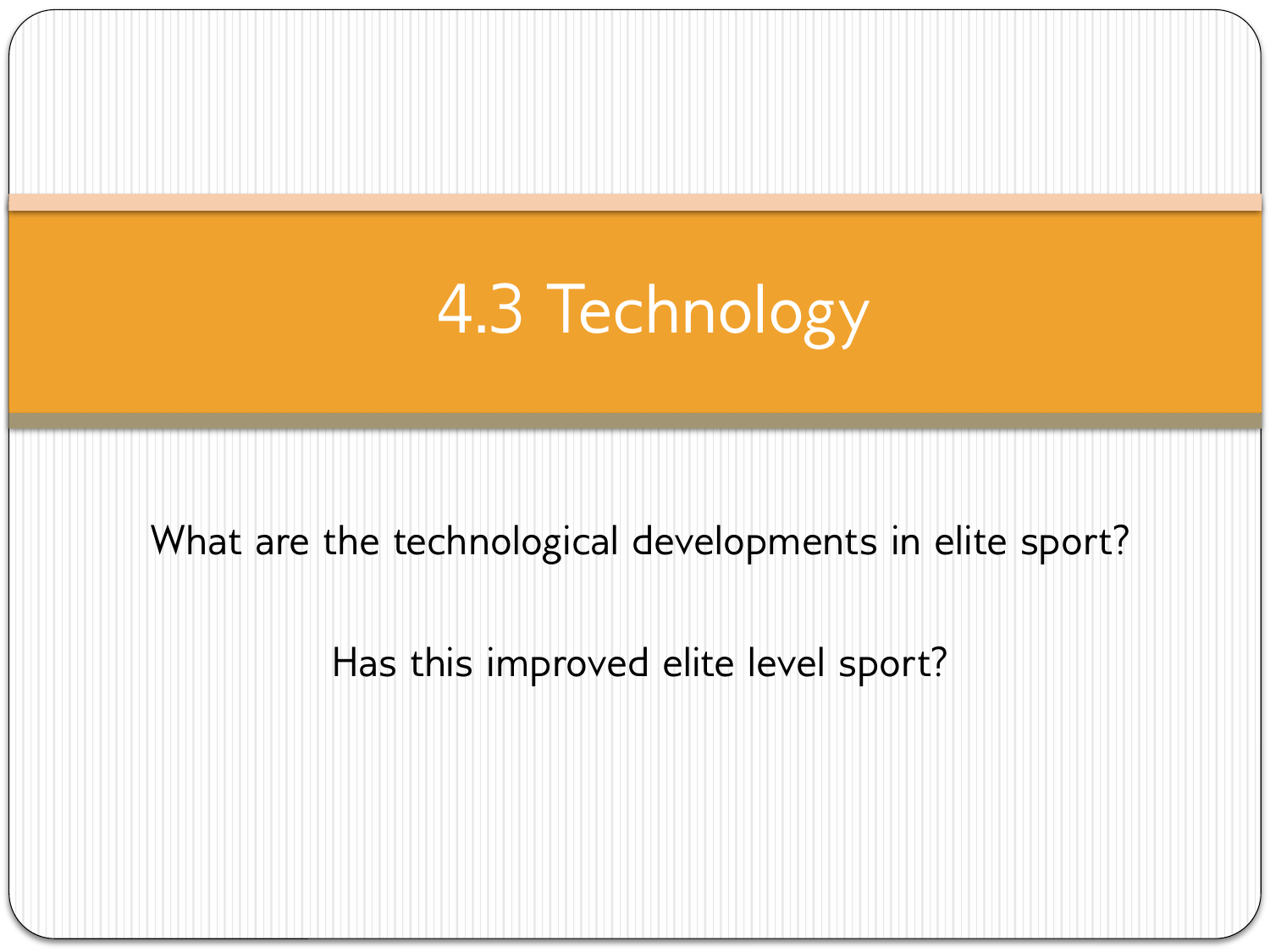

# 4.3 Technology
What are the technological developments in elite sport?

Has this improved elite level sport?